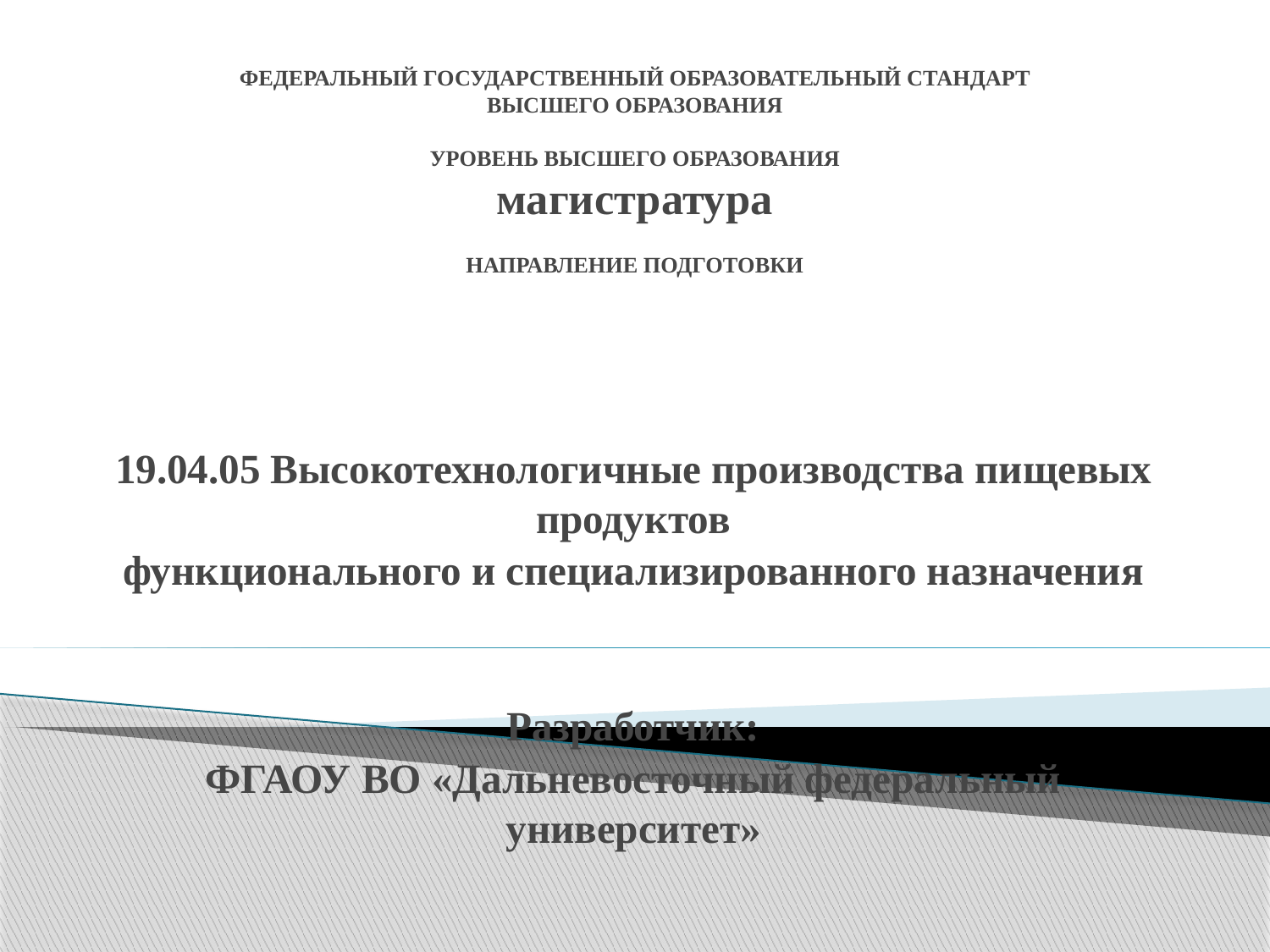

# ФЕДЕРАЛЬНЫЙ ГОСУДАРСТВЕННЫЙ ОБРАЗОВАТЕЛЬНЫЙ СТАНДАРТ ВЫСШЕГО ОБРАЗОВАНИЯ   УРОВЕНЬ ВЫСШЕГО ОБРАЗОВАНИЯ магистратура   НАПРАВЛЕНИЕ ПОДГОТОВКИ
19.04.05 Высокотехнологичные производства пищевых продуктов
функционального и специализированного назначения

Разработчик:
ФГАОУ ВО «Дальневосточный федеральный университет»